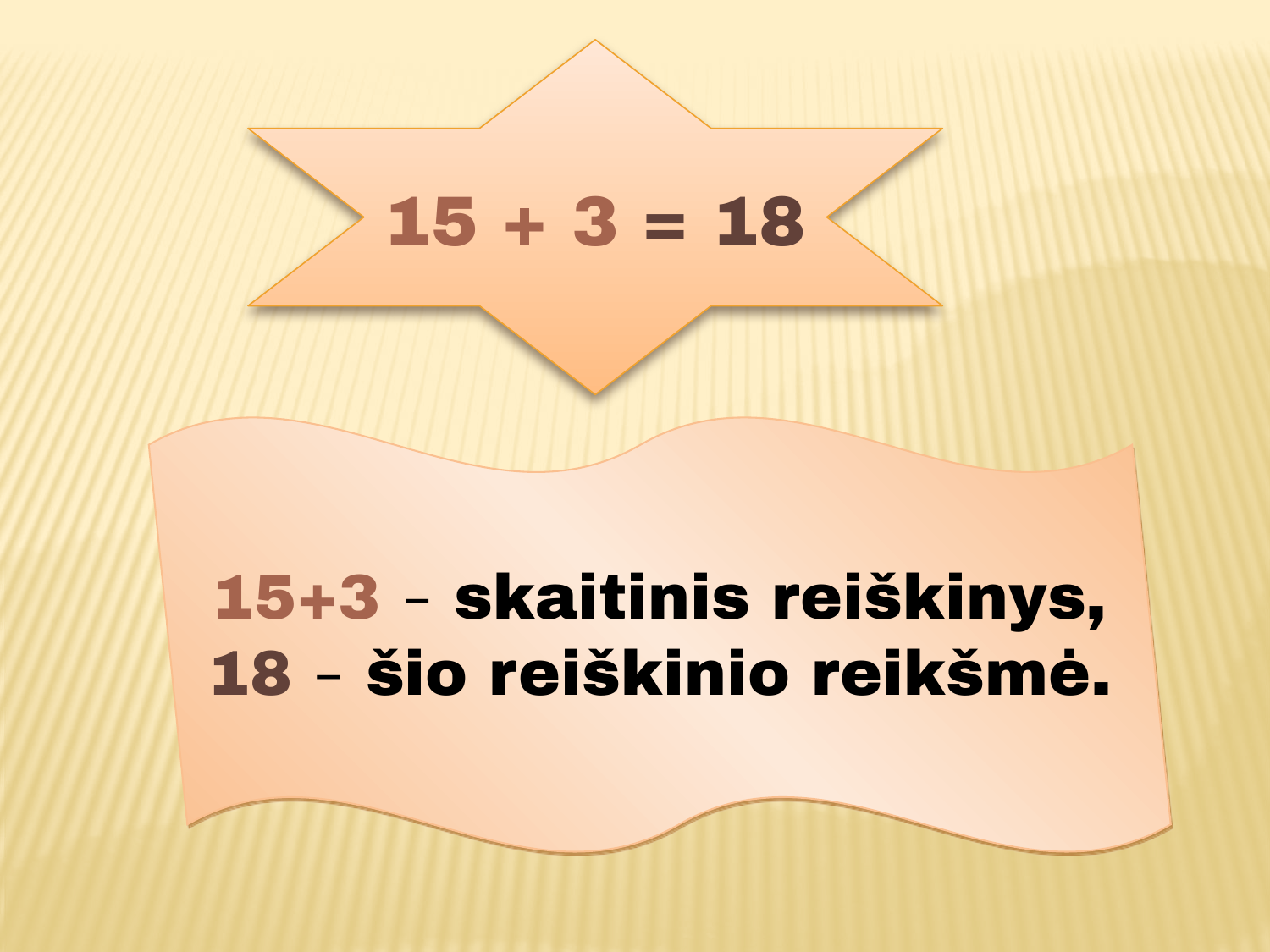

15 + 3 = 18

15+3 – skaitinis reiškinys,
18 – šio reiškinio reikšmė.